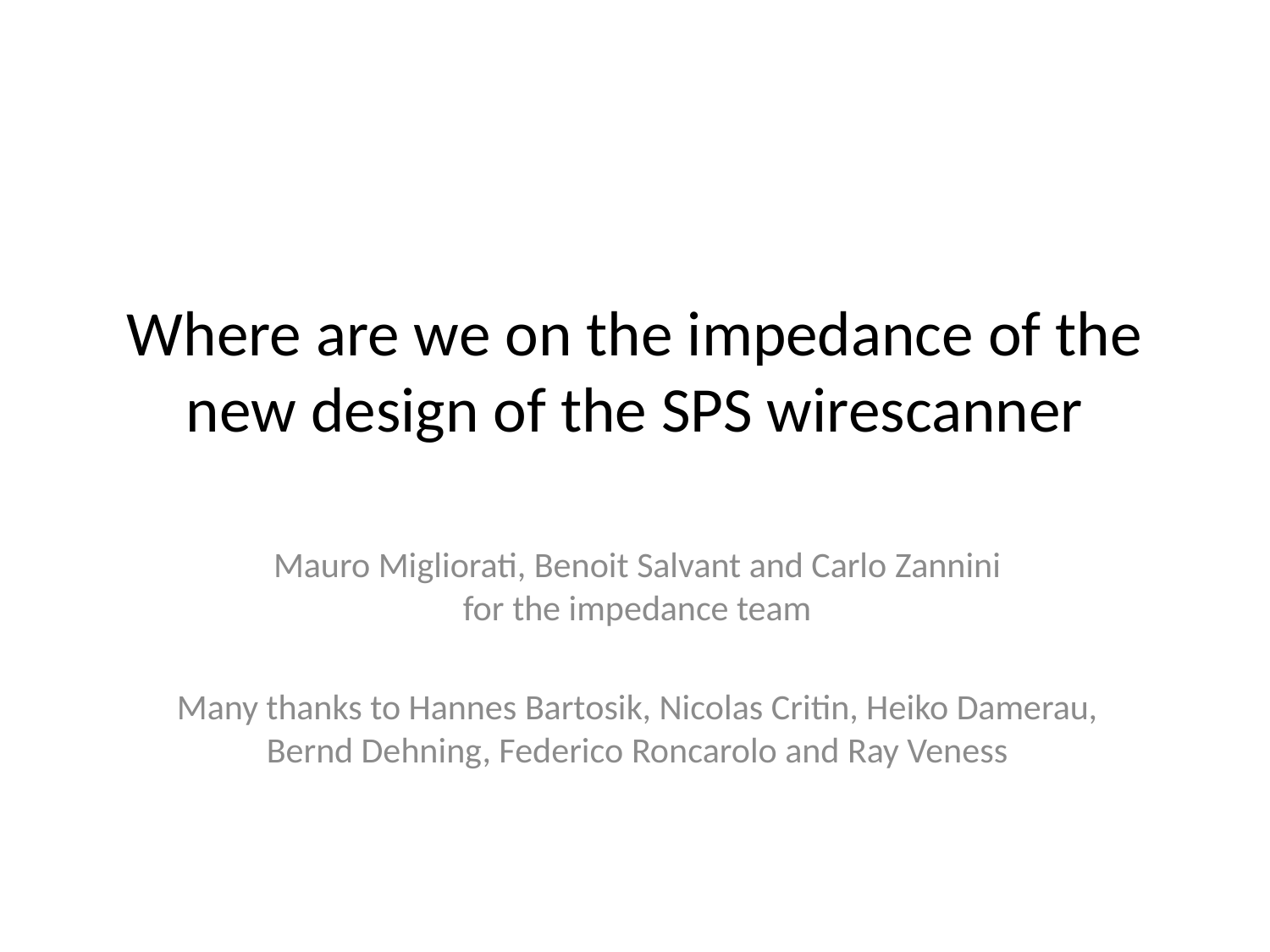

# Where are we on the impedance of the new design of the SPS wirescanner
Mauro Migliorati, Benoit Salvant and Carlo Zannini
for the impedance team

Many thanks to Hannes Bartosik, Nicolas Critin, Heiko Damerau, Bernd Dehning, Federico Roncarolo and Ray Veness